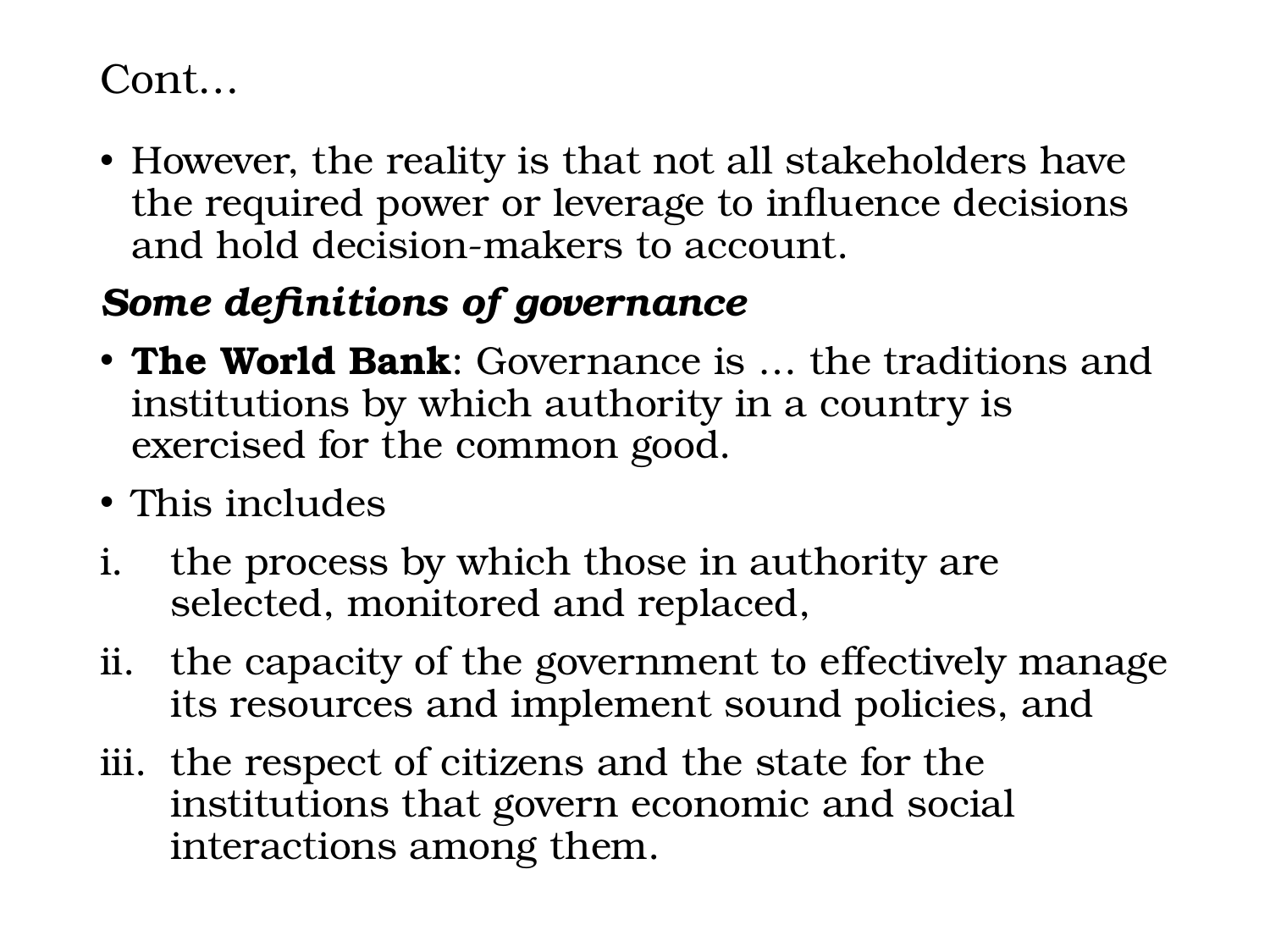

# Cont…
However, the reality is that not all stakeholders have the required power or leverage to influence decisions and hold decision-makers to account.
Some definitions of governance
The World Bank: Governance is … the traditions and institutions by which authority in a country is exercised for the common good.
This includes
the process by which those in authority are selected, monitored and replaced,
the capacity of the government to effectively manage its resources and implement sound policies, and
the respect of citizens and the state for the institutions that govern economic and social interactions among them.